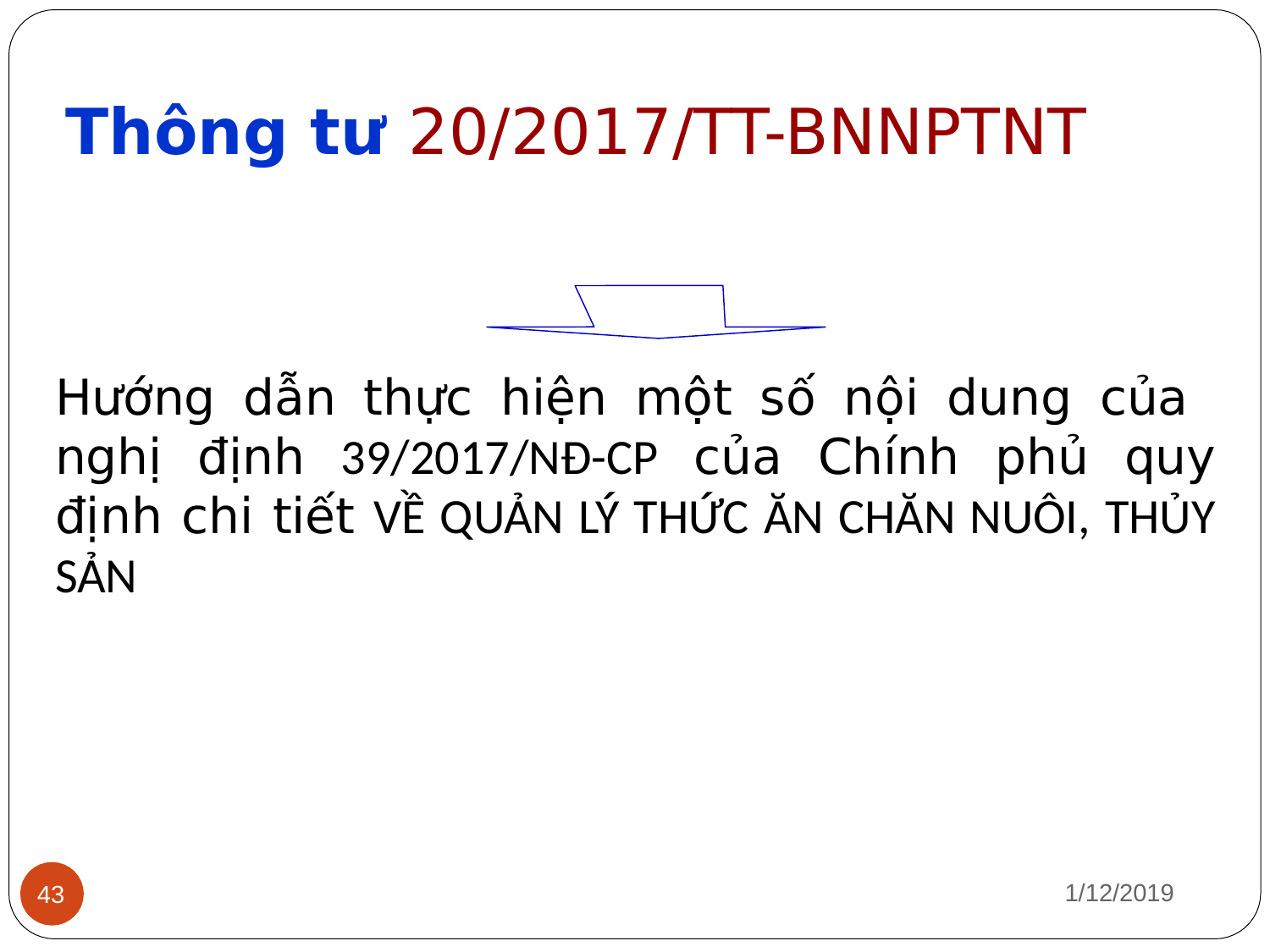

# Thông tư 20/2017/TT-BNNPTNT

Hướng dẫn thực hiện một số nội dung của  nghị định 39/2017/NĐ-CP của Chính phủ quy định chi tiết VỀ QUẢN LÝ THỨC ĂN CHĂN NUÔI, THỦY SẢN

1/12/2019
43